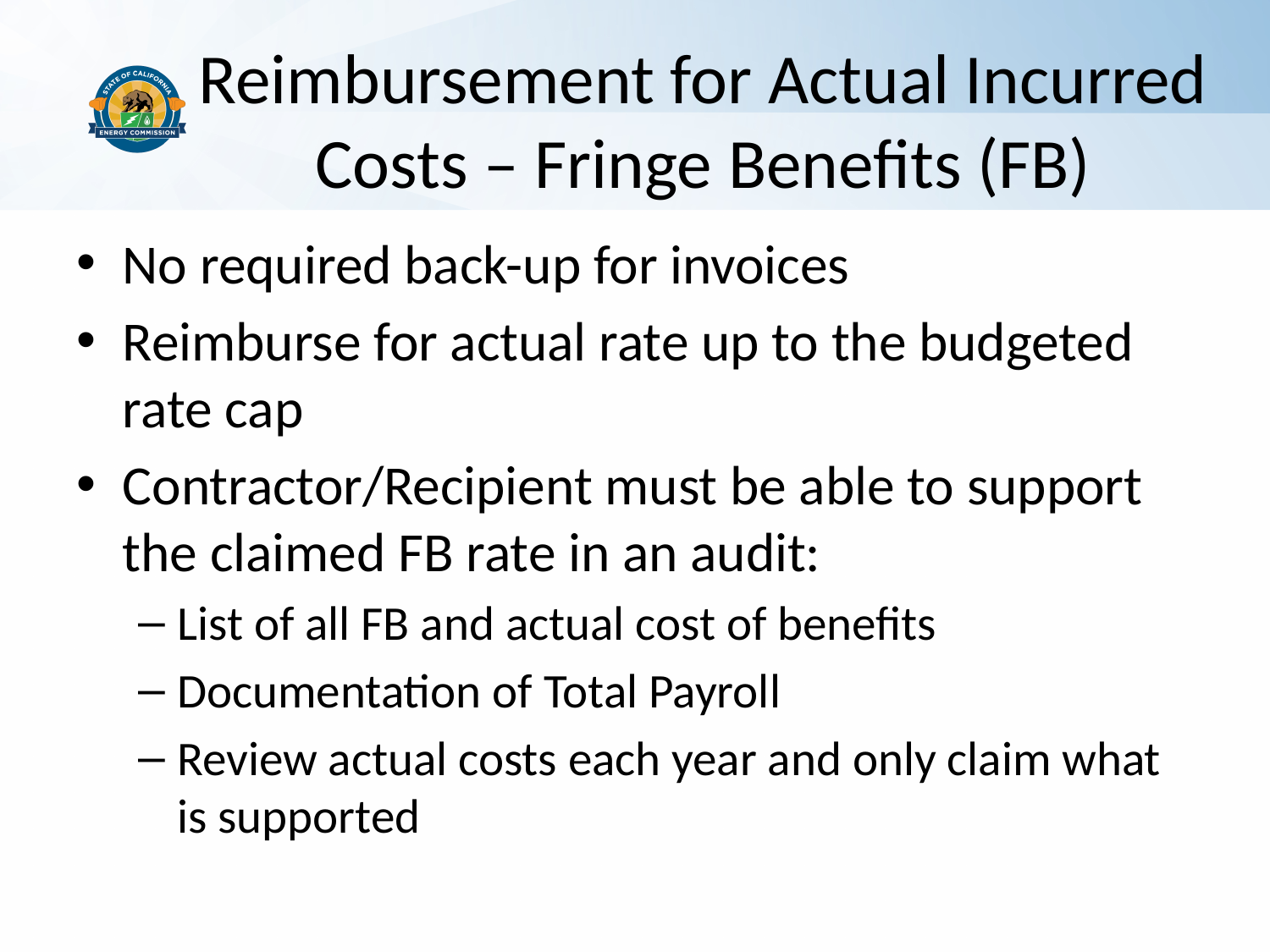

# Reimbursement for Actual Incurred Costs – Fringe Benefits (FB)
No required back-up for invoices
Reimburse for actual rate up to the budgeted rate cap
Contractor/Recipient must be able to support the claimed FB rate in an audit:
List of all FB and actual cost of benefits
Documentation of Total Payroll
Review actual costs each year and only claim what is supported